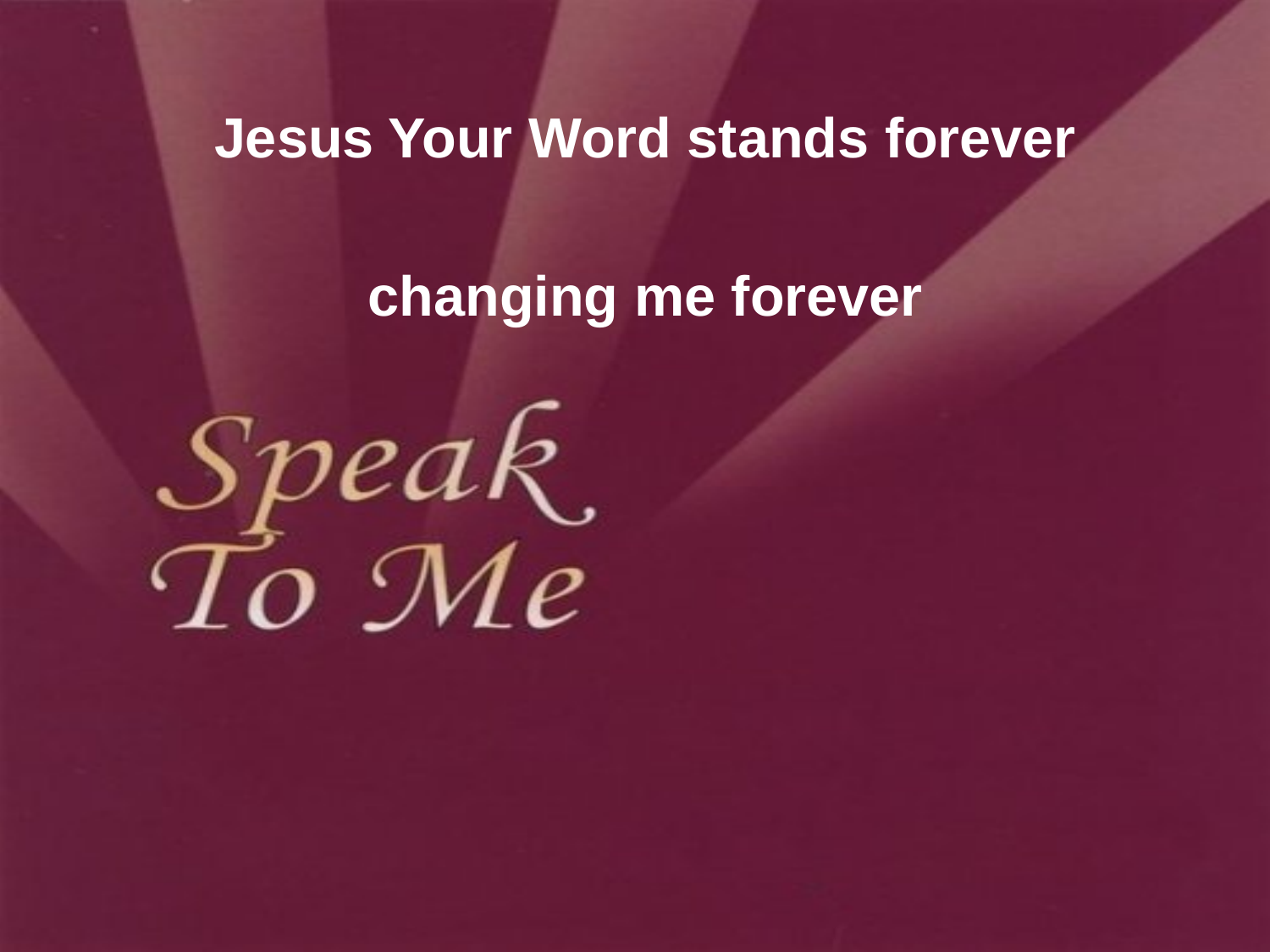

Jesus Your Word stands forever

changing me forever